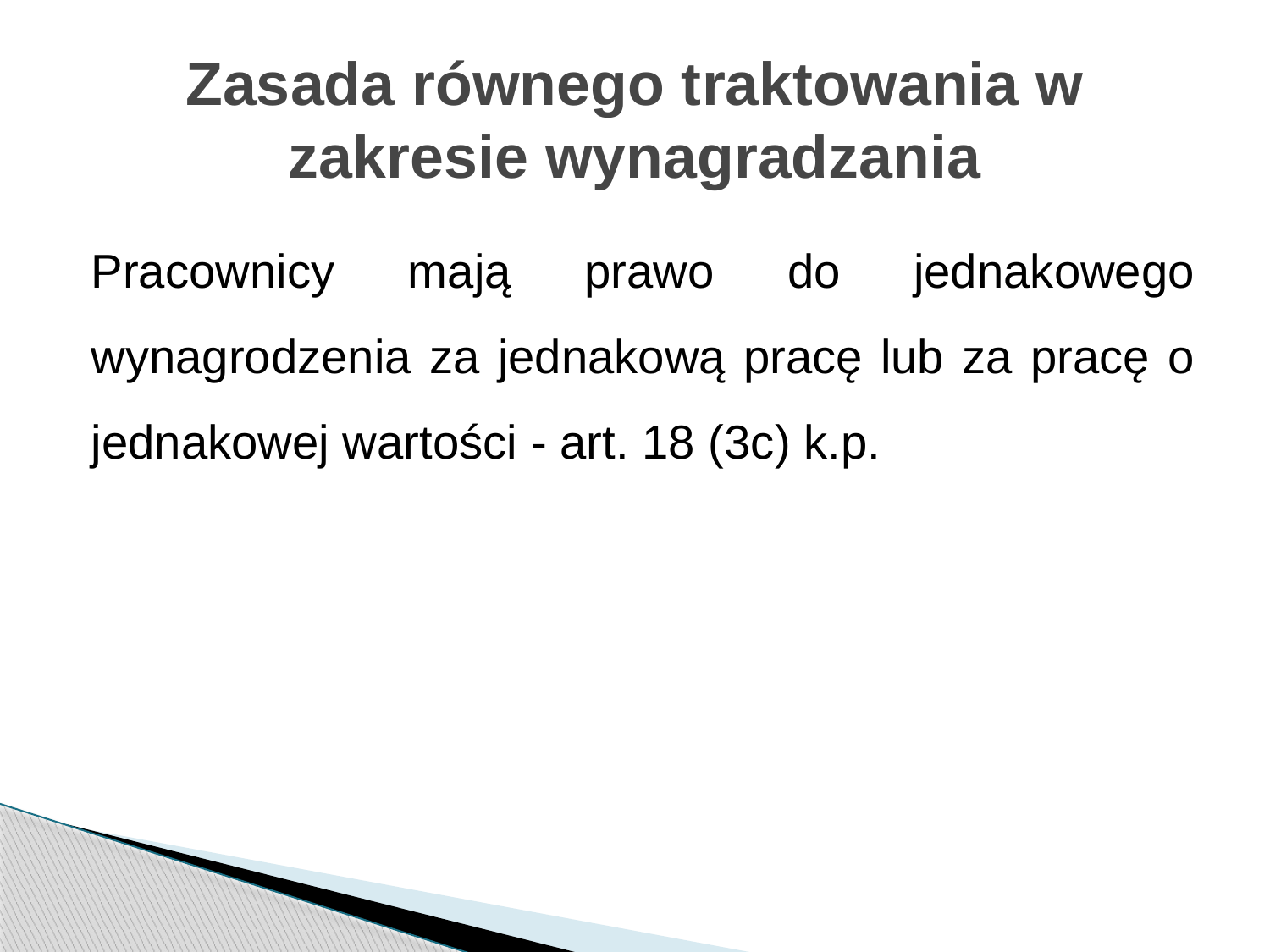

# Zasada równego traktowania w zakresie wynagradzania
Pracownicy mają prawo do jednakowego wynagrodzenia za jednakową pracę lub za pracę o jednakowej wartości - art. 18 (3c) k.p.